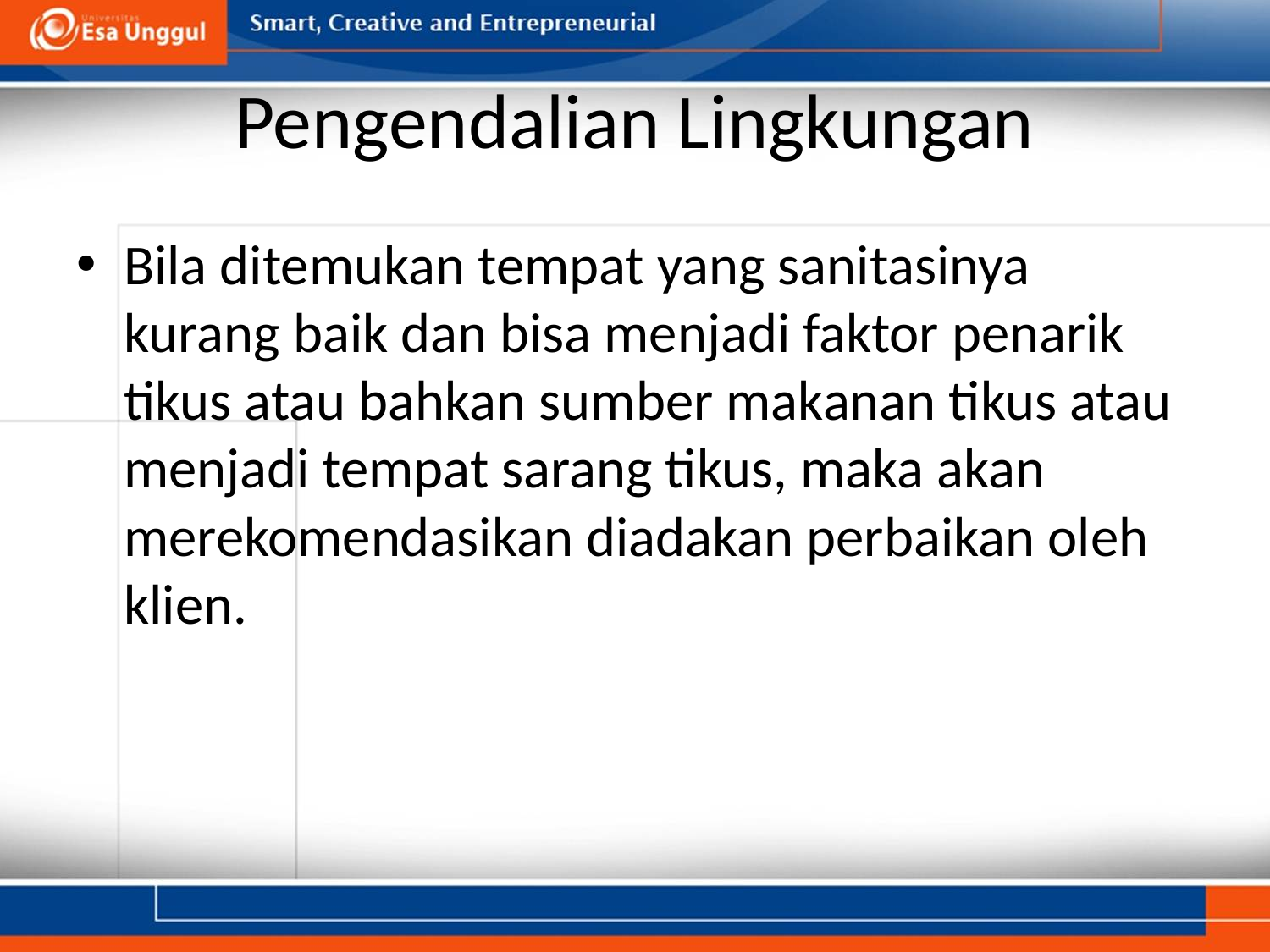

# Pengendalian Lingkungan
Bila ditemukan tempat yang sanitasinya kurang baik dan bisa menjadi faktor penarik tikus atau bahkan sumber makanan tikus atau menjadi tempat sarang tikus, maka akan merekomendasikan diadakan perbaikan oleh klien.